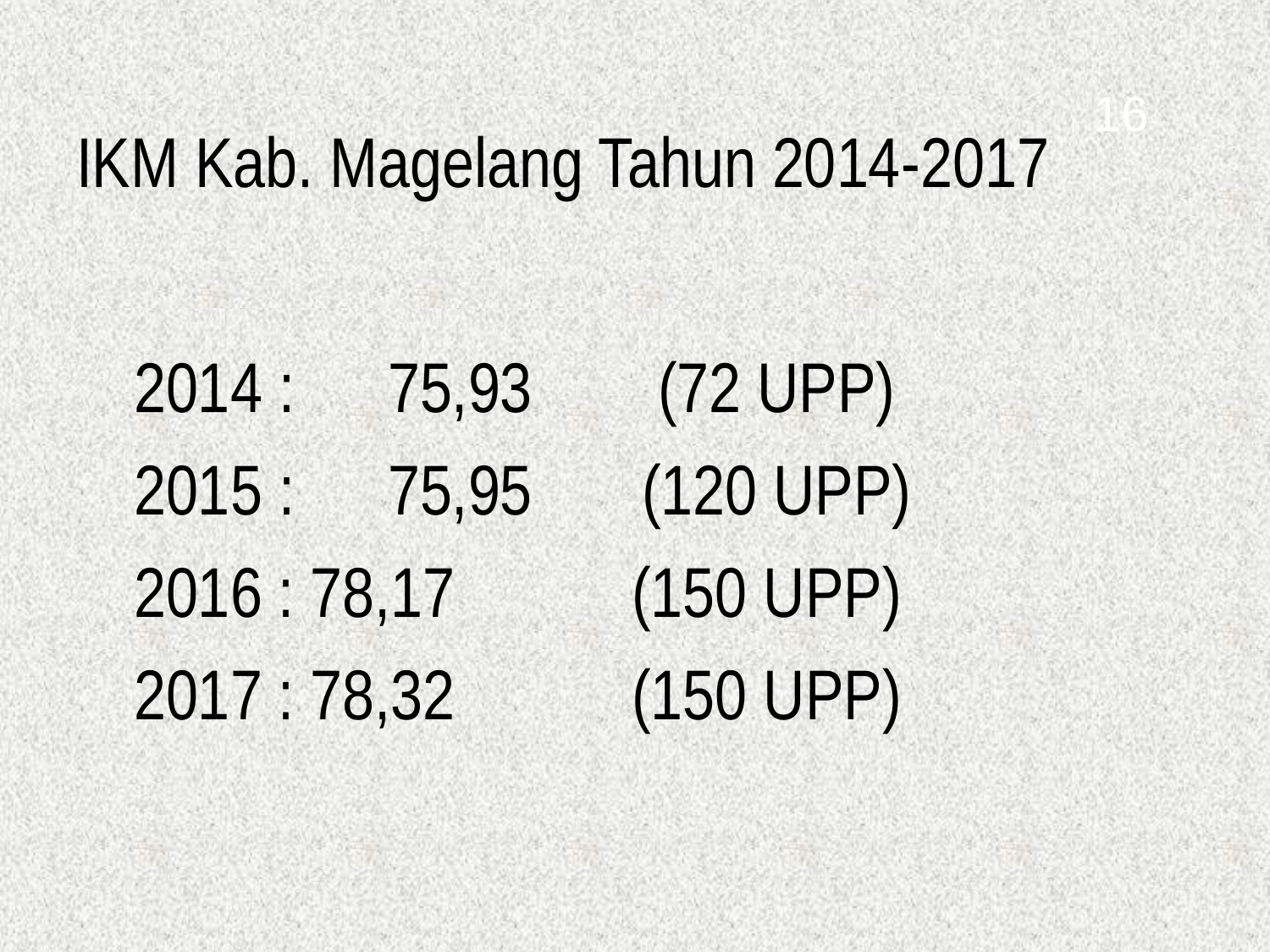

16
# IKM Kab. Magelang Tahun 2014-2017
2014 : 	75,93	 (72 UPP)
2015 :	75,95	(120 UPP)
2016 : 78,17           (150 UPP)
2017 : 78,32           (150 UPP)